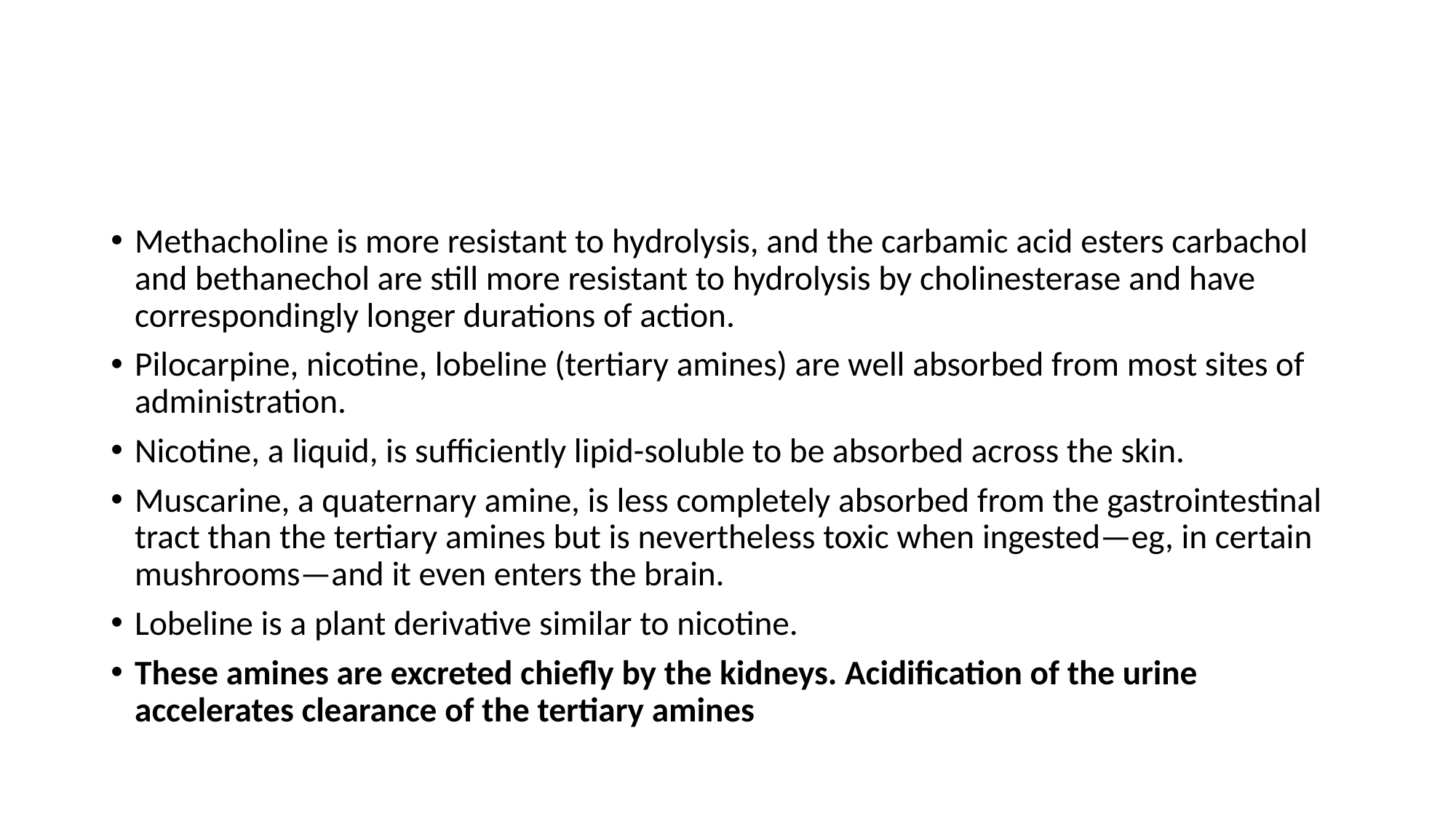

#
Methacholine is more resistant to hydrolysis, and the carbamic acid esters carbachol and bethanechol are still more resistant to hydrolysis by cholinesterase and have correspondingly longer durations of action.
Pilocarpine, nicotine, lobeline (tertiary amines) are well absorbed from most sites of administration.
Nicotine, a liquid, is sufficiently lipid-soluble to be absorbed across the skin.
Muscarine, a quaternary amine, is less completely absorbed from the gastrointestinal tract than the tertiary amines but is nevertheless toxic when ingested—eg, in certain mushrooms—and it even enters the brain.
Lobeline is a plant derivative similar to nicotine.
These amines are excreted chiefly by the kidneys. Acidification of the urine accelerates clearance of the tertiary amines